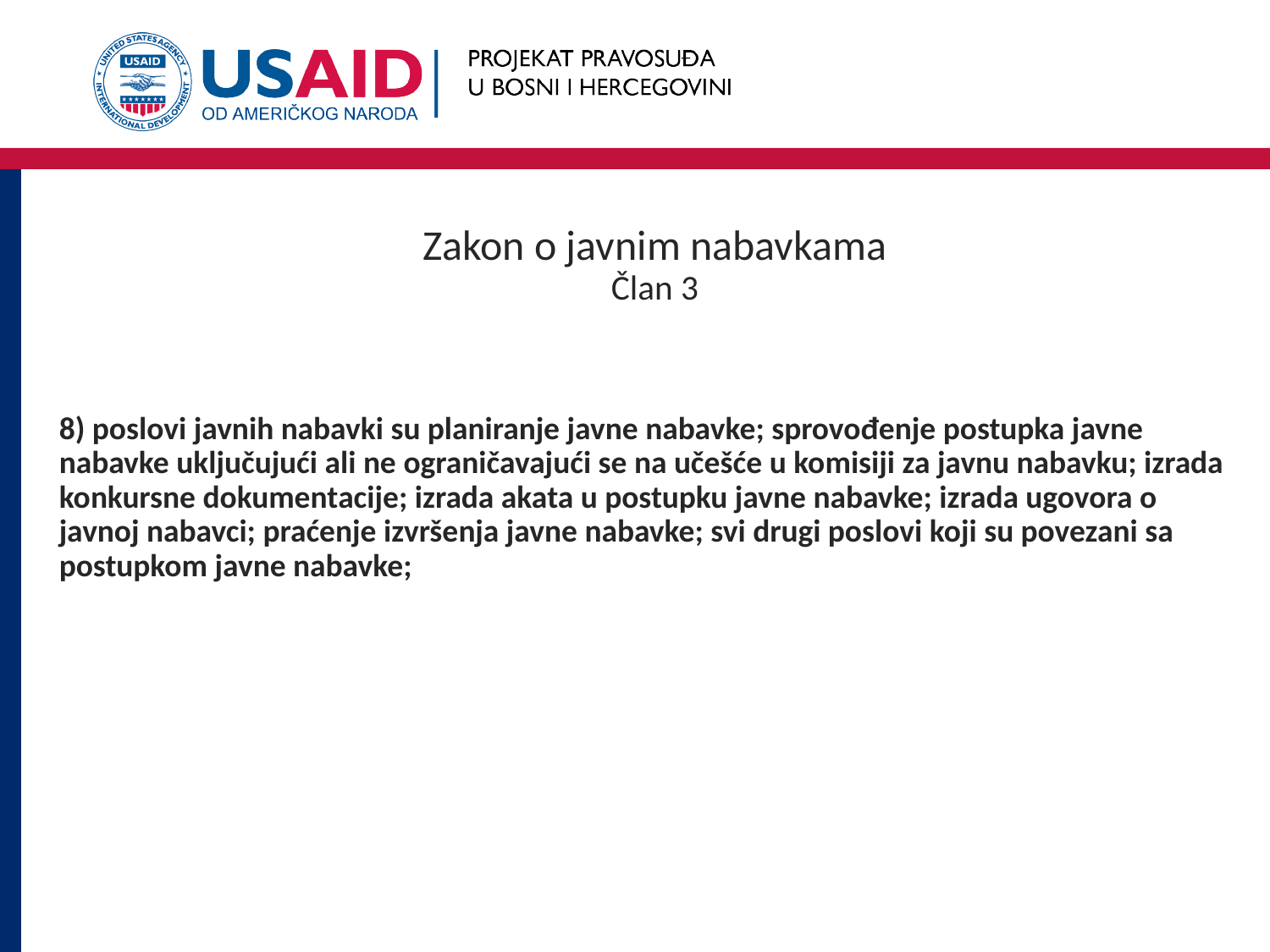

# Zakon o javnim nabavkama Član 3
8) poslovi javnih nabavki su planiranje javne nabavke; sprovođenje postupka javne nabavke uključujući ali ne ograničavajući se na učešće u komisiji za javnu nabavku; izrada konkursne dokumentacije; izrada akata u postupku javne nabavke; izrada ugovora o javnoj nabavci; praćenje izvršenja javne nabavke; svi drugi poslovi koji su povezani sa postupkom javne nabavke;